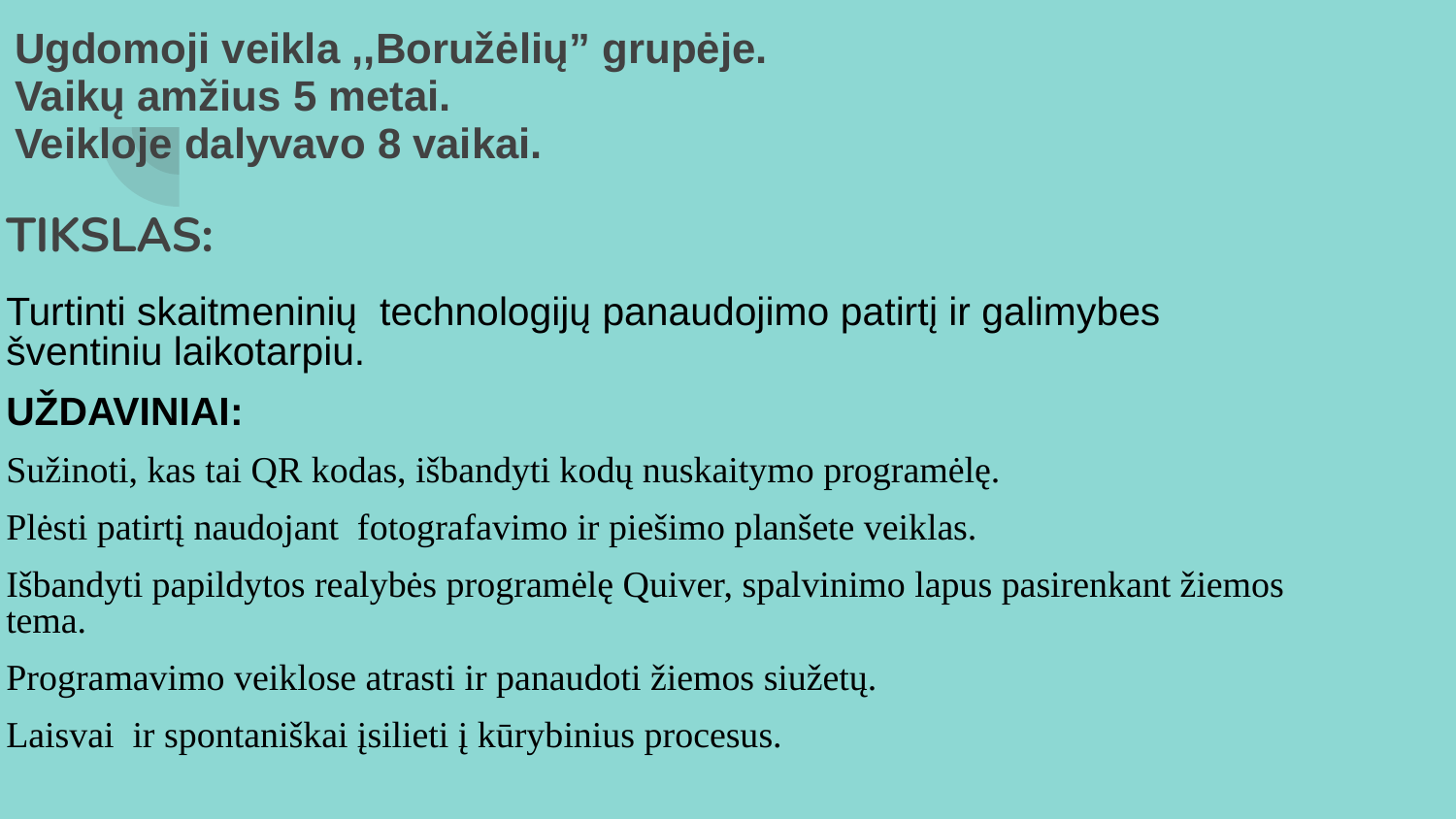

# Ugdomoji veikla ,,Boružėlių” grupėje.
Vaikų amžius 5 metai.
Veikloje dalyvavo 8 vaikai.
TIKSLAS:
Turtinti skaitmeninių  technologijų panaudojimo patirtį ir galimybes šventiniu laikotarpiu.
UŽDAVINIAI:
Sužinoti, kas tai QR kodas, išbandyti kodų nuskaitymo programėlę.
Plėsti patirtį naudojant  fotografavimo ir piešimo planšete veiklas.
Išbandyti papildytos realybės programėlę Quiver, spalvinimo lapus pasirenkant žiemos tema.
Programavimo veiklose atrasti ir panaudoti žiemos siužetų.
Laisvai  ir spontaniškai įsilieti į kūrybinius procesus.